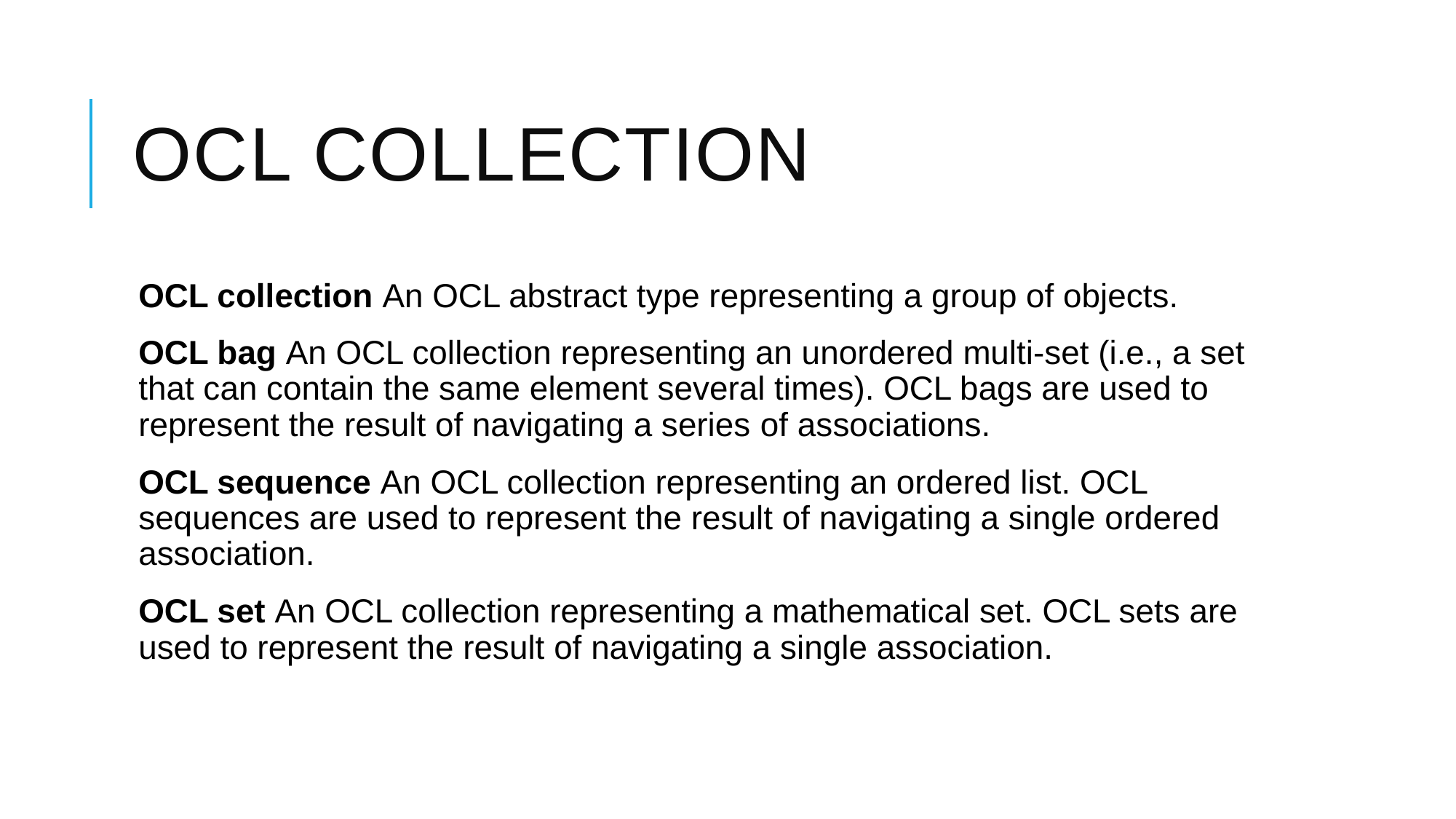

# OCL collection
OCL collection An OCL abstract type representing a group of objects.
OCL bag An OCL collection representing an unordered multi-set (i.e., a set that can contain the same element several times). OCL bags are used to represent the result of navigating a series of associations.
OCL sequence An OCL collection representing an ordered list. OCL sequences are used to represent the result of navigating a single ordered association.
OCL set An OCL collection representing a mathematical set. OCL sets are used to represent the result of navigating a single association.